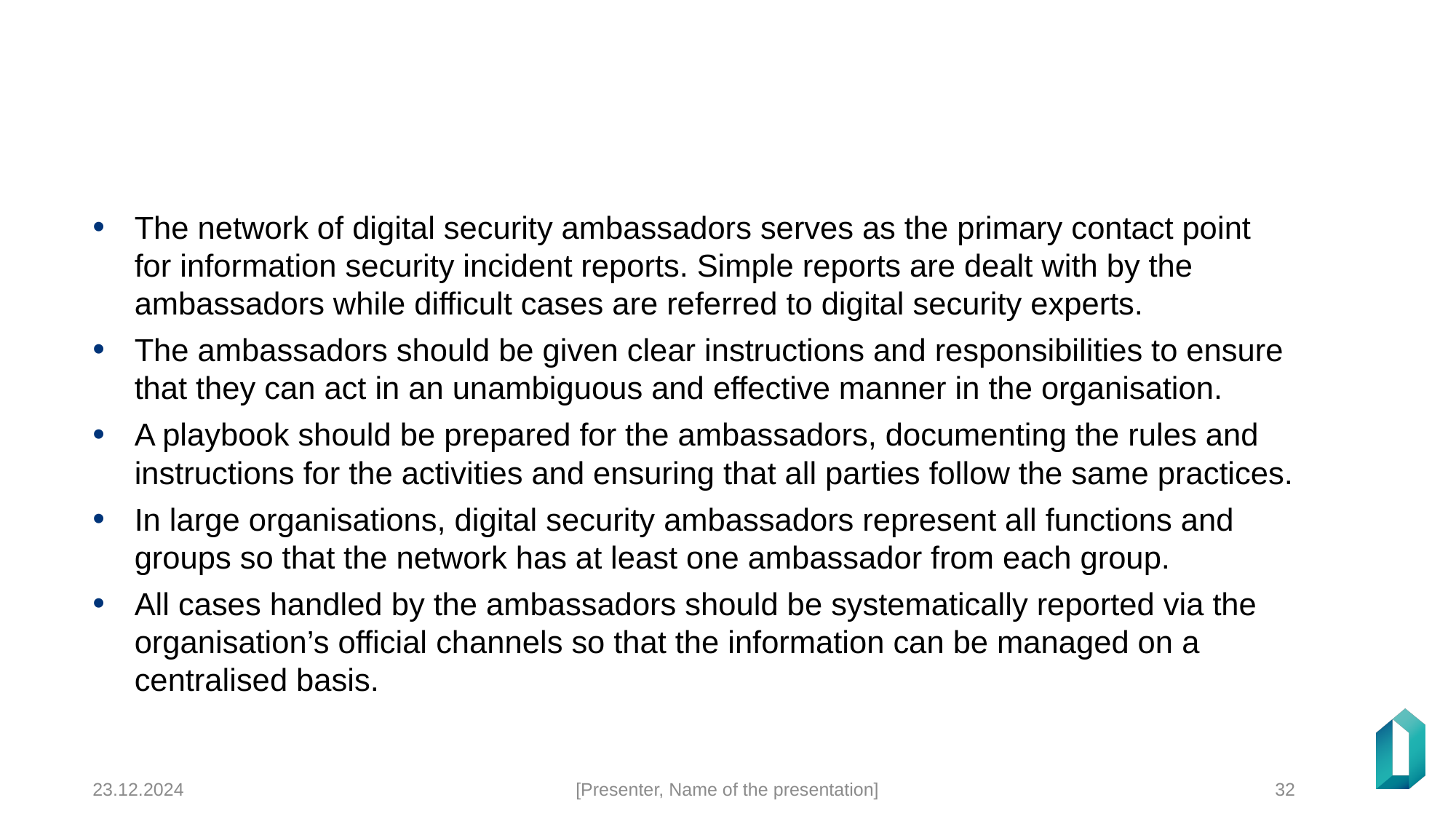

#
The network of digital security ambassadors serves as the primary contact point for information security incident reports. Simple reports are dealt with by the ambassadors while difficult cases are referred to digital security experts.
The ambassadors should be given clear instructions and responsibilities to ensure that they can act in an unambiguous and effective manner in the organisation.
A playbook should be prepared for the ambassadors, documenting the rules and instructions for the activities and ensuring that all parties follow the same practices.
In large organisations, digital security ambassadors represent all functions and groups so that the network has at least one ambassador from each group.
All cases handled by the ambassadors should be systematically reported via the organisation’s official channels so that the information can be managed on a centralised basis.
23.12.2024
[Presenter, Name of the presentation]
32